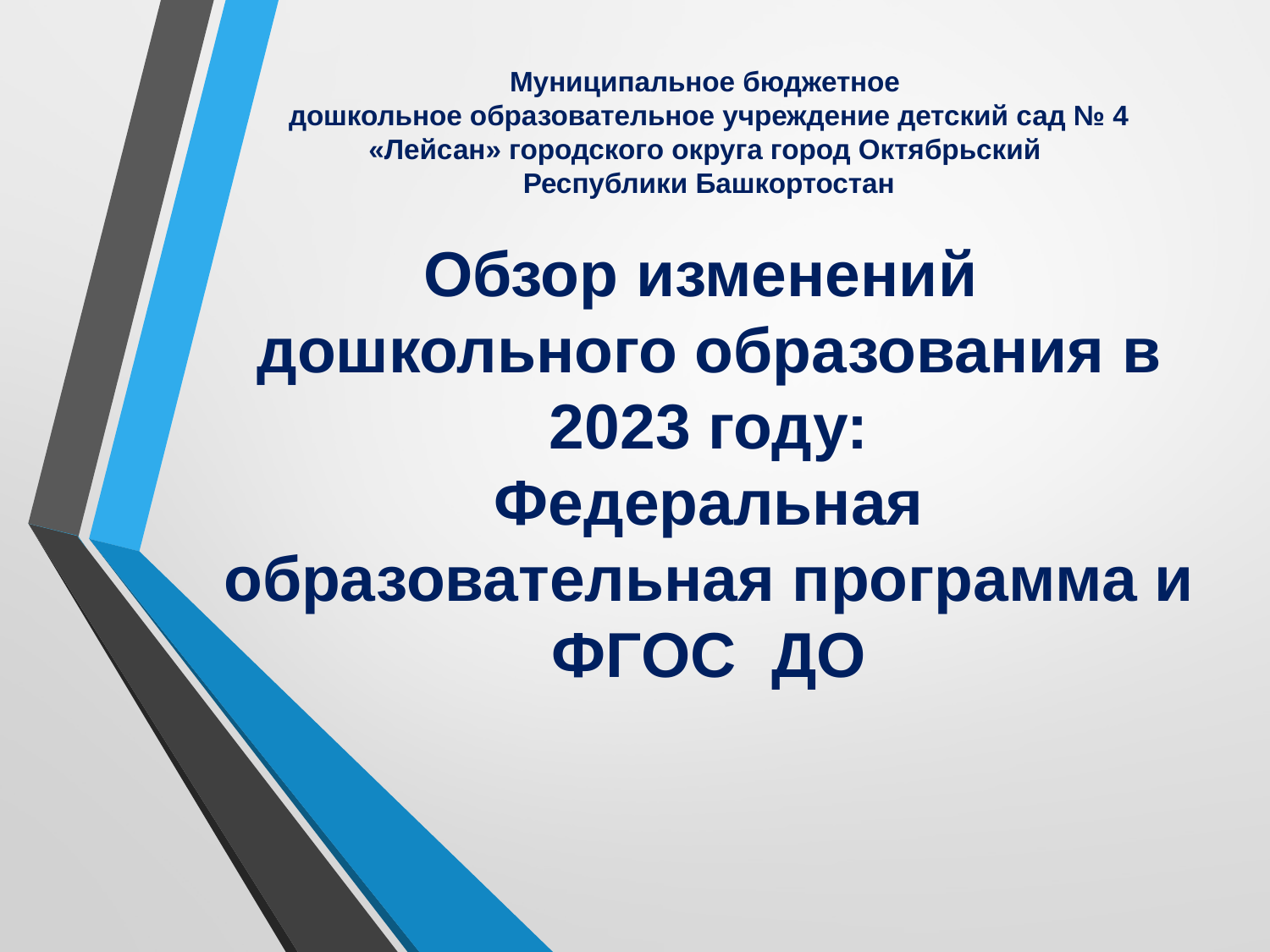

# Муниципальное бюджетное дошкольное образовательное учреждение детский сад № 4 «Лейсан» городского округа город Октябрьский Республики Башкортостан Обзор изменений  дошкольного образования в 2023 году: Федеральная образовательная программа и ФГОС  ДО